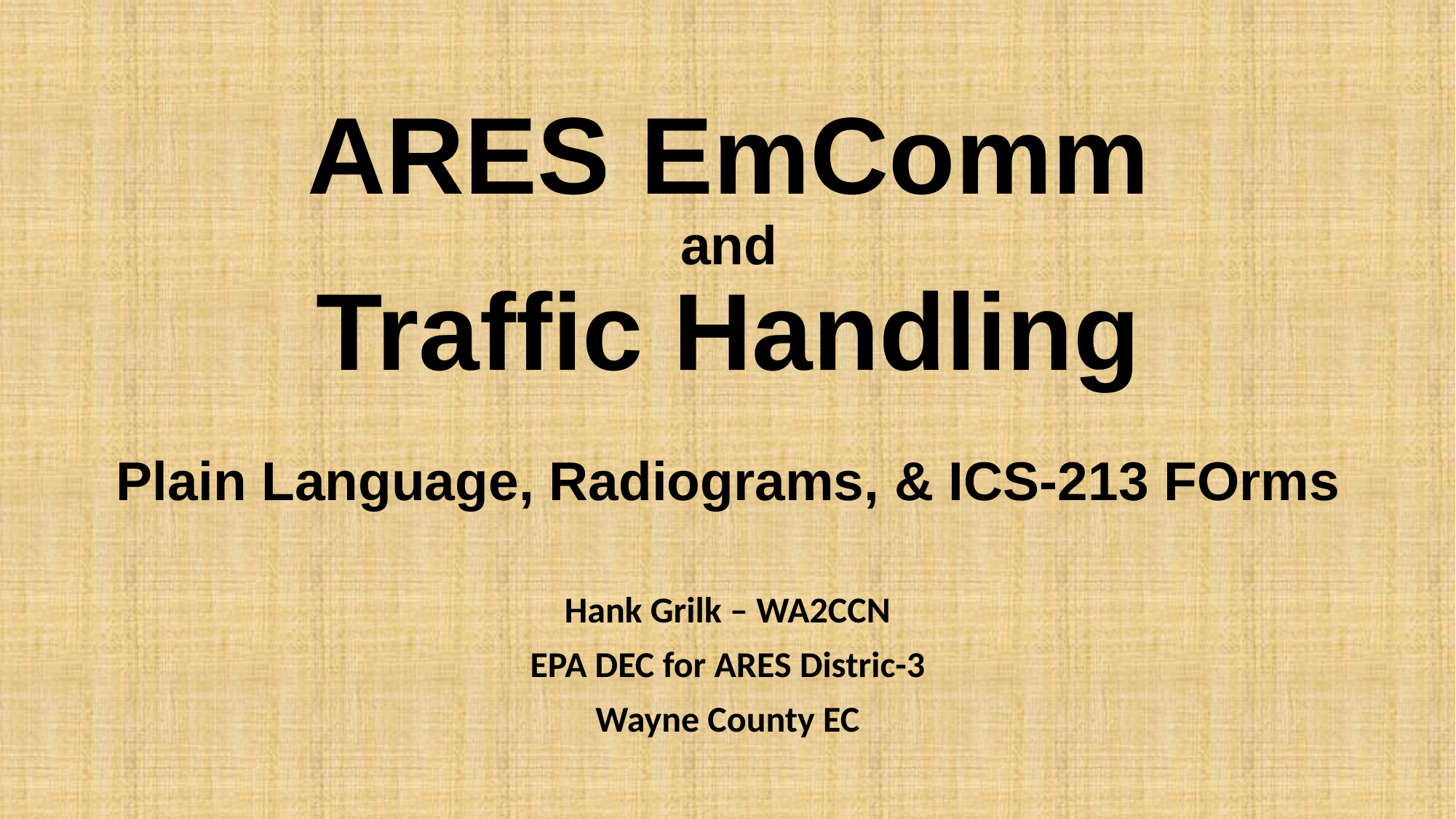

# ARES EmComm and Traffic Handling Plain Language, Radiograms, & ICS-213 FOrms
Hank Grilk – WA2CCN
EPA DEC for ARES Distric-3
Wayne County EC